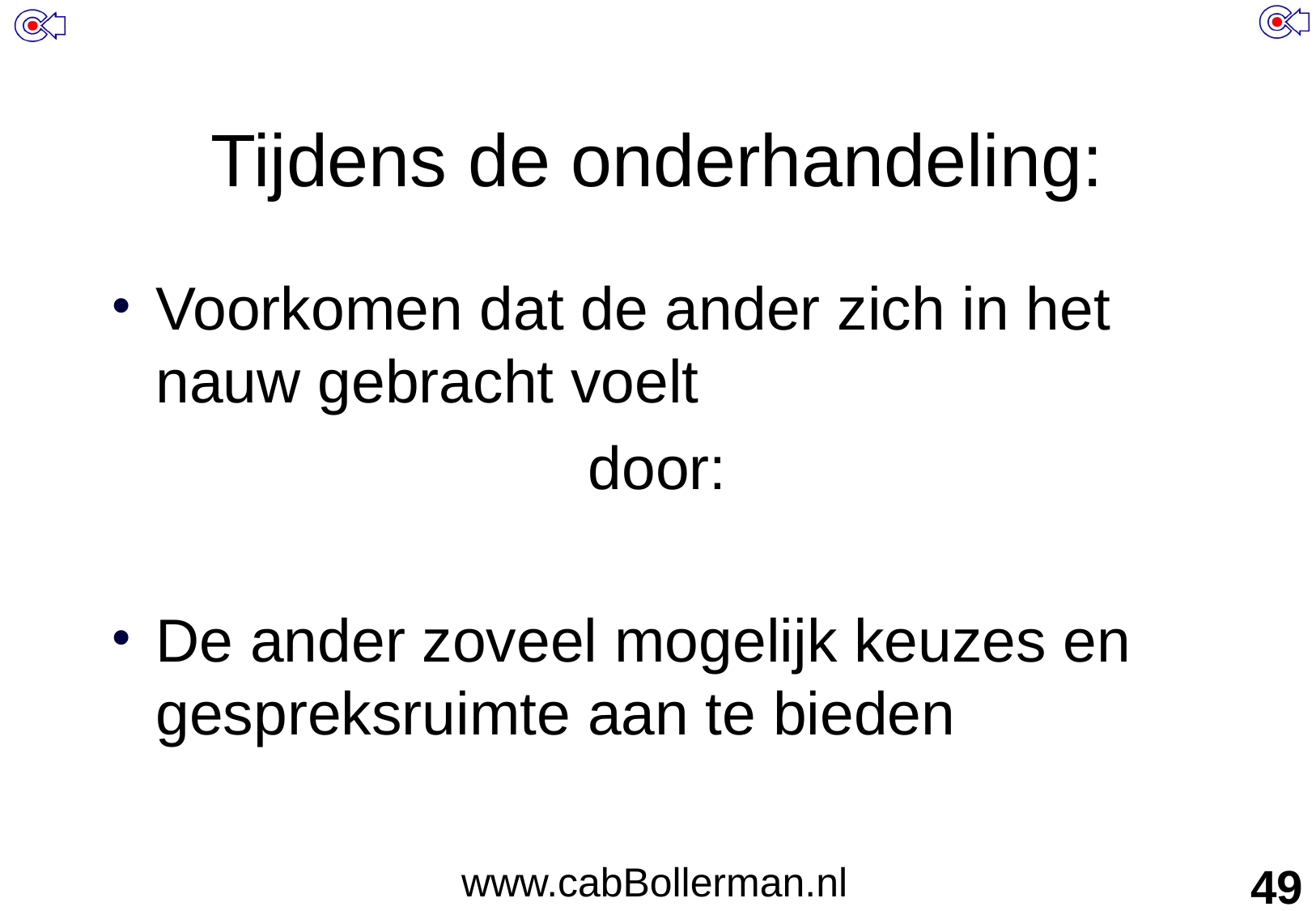

# Tijdens de onderhandeling:
Voorkomen dat de ander zich in het nauw gebracht voelt
door:

De ander zoveel mogelijk keuzes en gespreksruimte aan te bieden
www.cabBollerman.nl
49